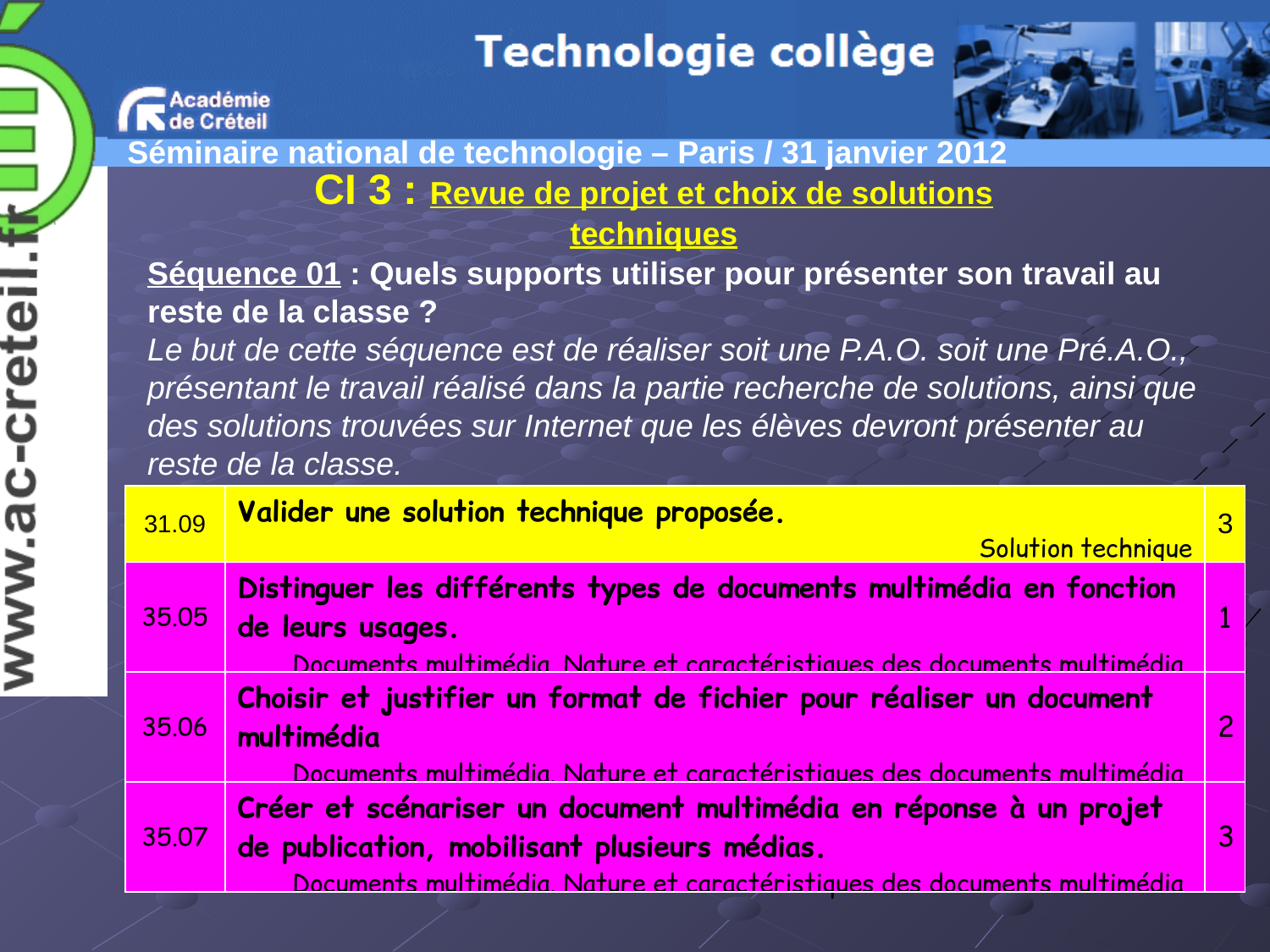

CI 3 : Revue de projet et choix de solutions techniques
Séquence 01 : Quels supports utiliser pour présenter son travail au reste de la classe ?
Le but de cette séquence est de réaliser soit une P.A.O. soit une Pré.A.O., présentant le travail réalisé dans la partie recherche de solutions, ainsi que des solutions trouvées sur Internet que les élèves devront présenter au reste de la classe.
| 31.09 | Valider une solution technique proposée. Solution technique | 3 |
| --- | --- | --- |
| 35.05 | Distinguer les différents types de documents multimédia en fonction de leurs usages. Documents multimédia. Nature et caractéristiques des documents multimédia | 1 |
| 35.06 | Choisir et justifier un format de fichier pour réaliser un document multimédia Documents multimédia. Nature et caractéristiques des documents multimédia | 2 |
| 35.07 | Créer et scénariser un document multimédia en réponse à un projet de publication, mobilisant plusieurs médias. Documents multimédia. Nature et caractéristiques des documents multimédia | 3 |